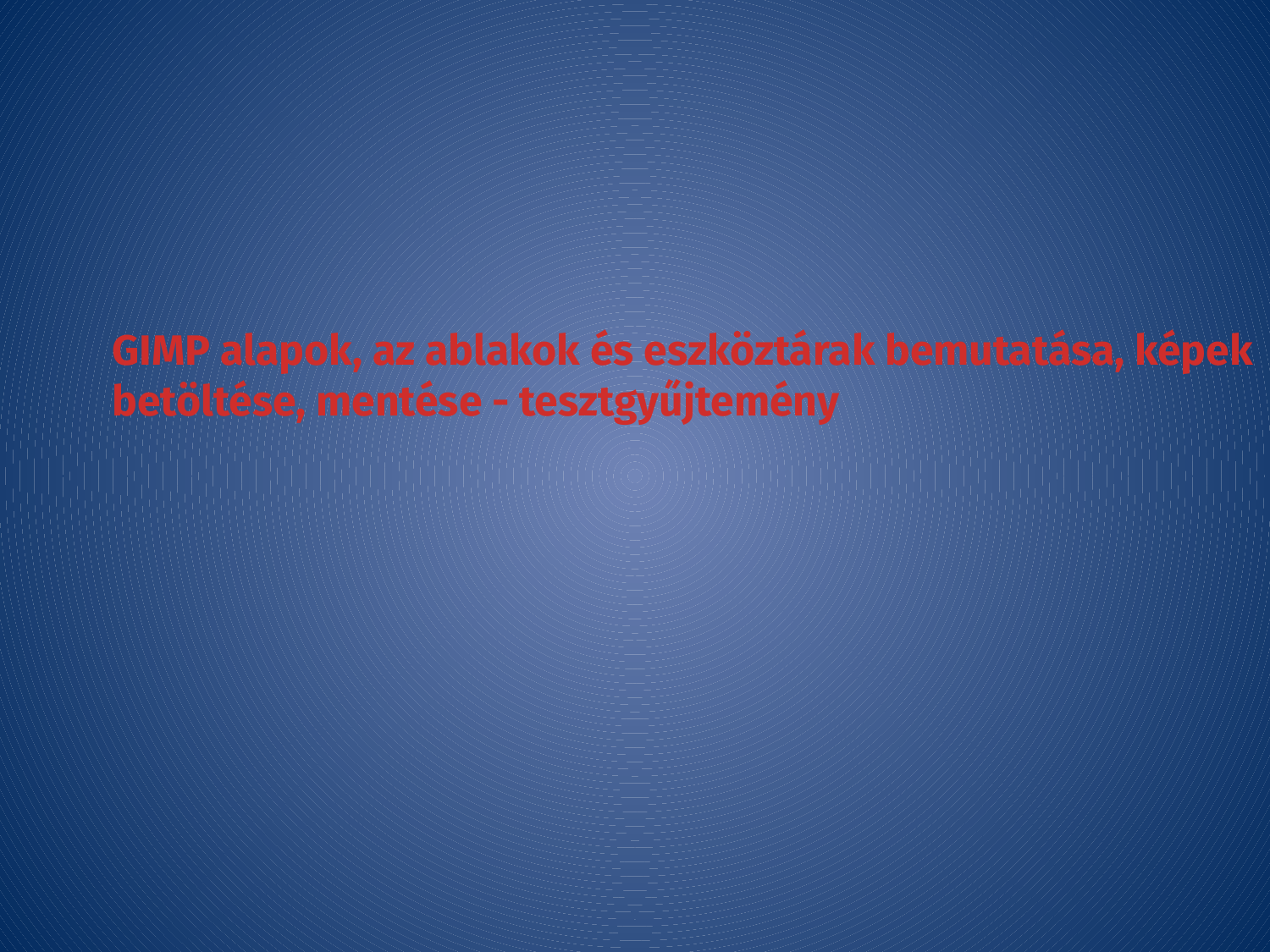

GIMP alapok, az ablakok és eszköztárak bemutatása, képek betöltése, mentése - tesztgyűjtemény